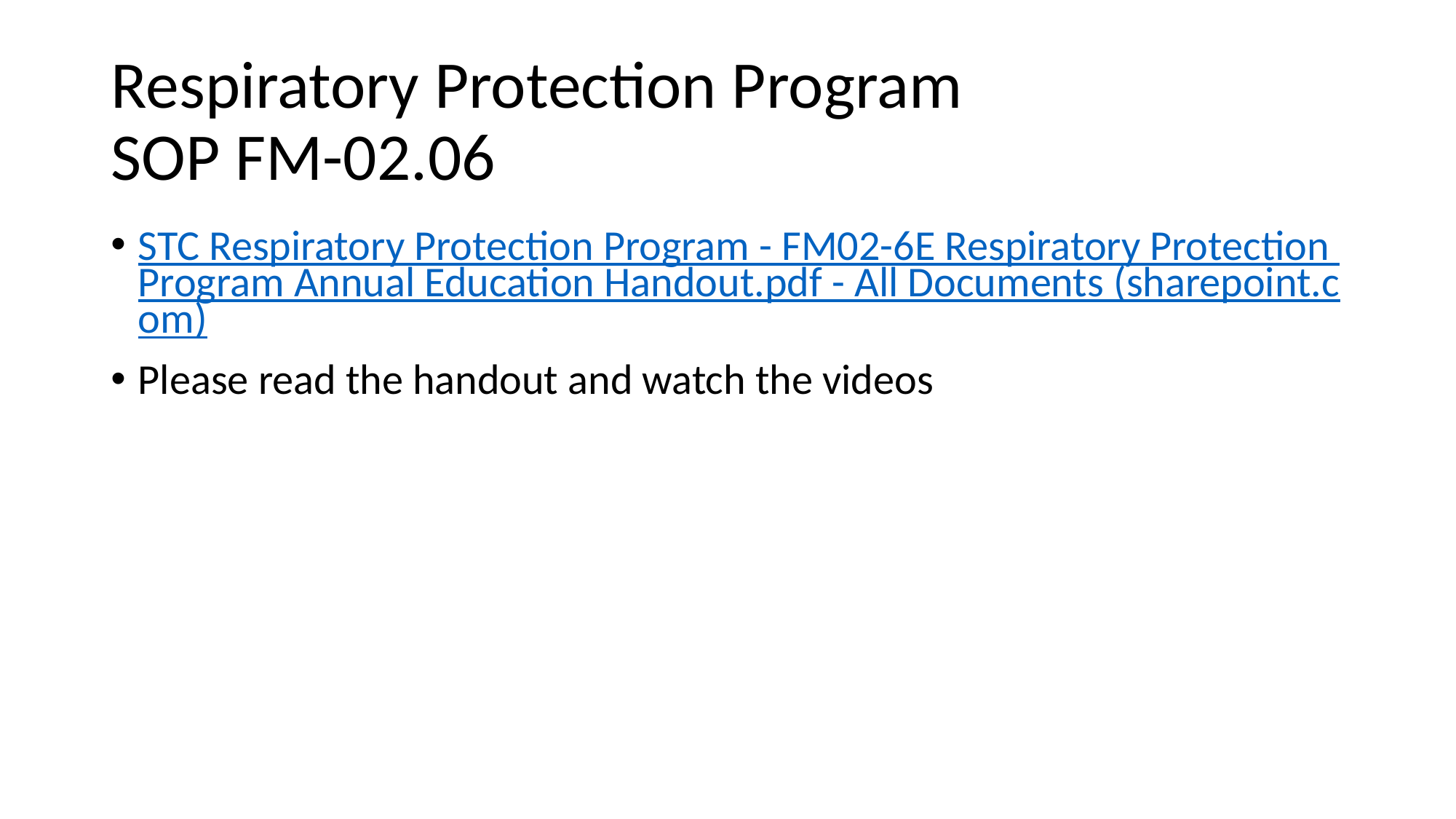

# Respiratory Protection Program SOP FM-02.06
STC Respiratory Protection Program - FM02-6E Respiratory Protection Program Annual Education Handout.pdf - All Documents (sharepoint.com)
Please read the handout and watch the videos